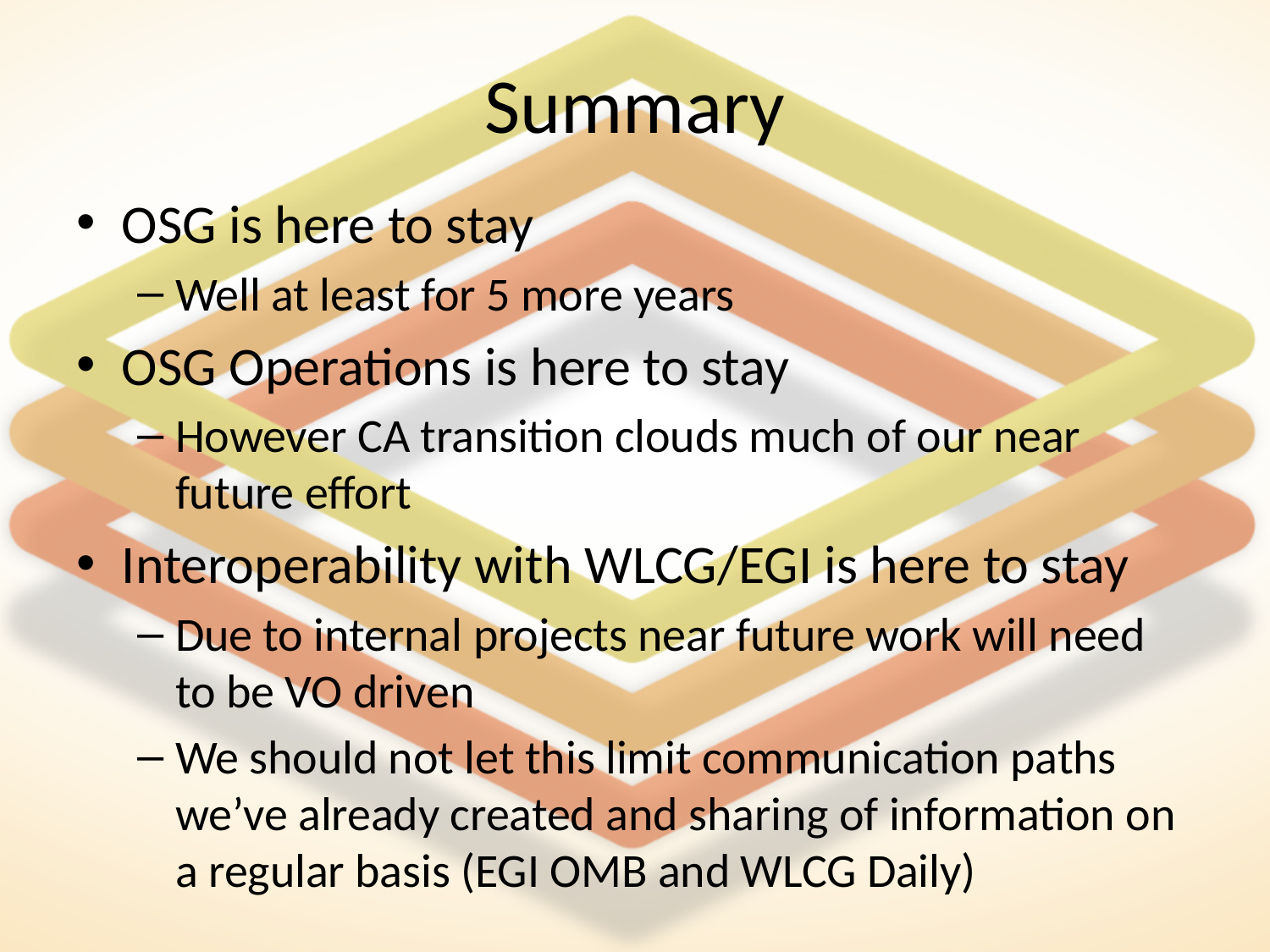

# Summary
OSG is here to stay
Well at least for 5 more years
OSG Operations is here to stay
However CA transition clouds much of our near future effort
Interoperability with WLCG/EGI is here to stay
Due to internal projects near future work will need to be VO driven
We should not let this limit communication paths we’ve already created and sharing of information on a regular basis (EGI OMB and WLCG Daily)